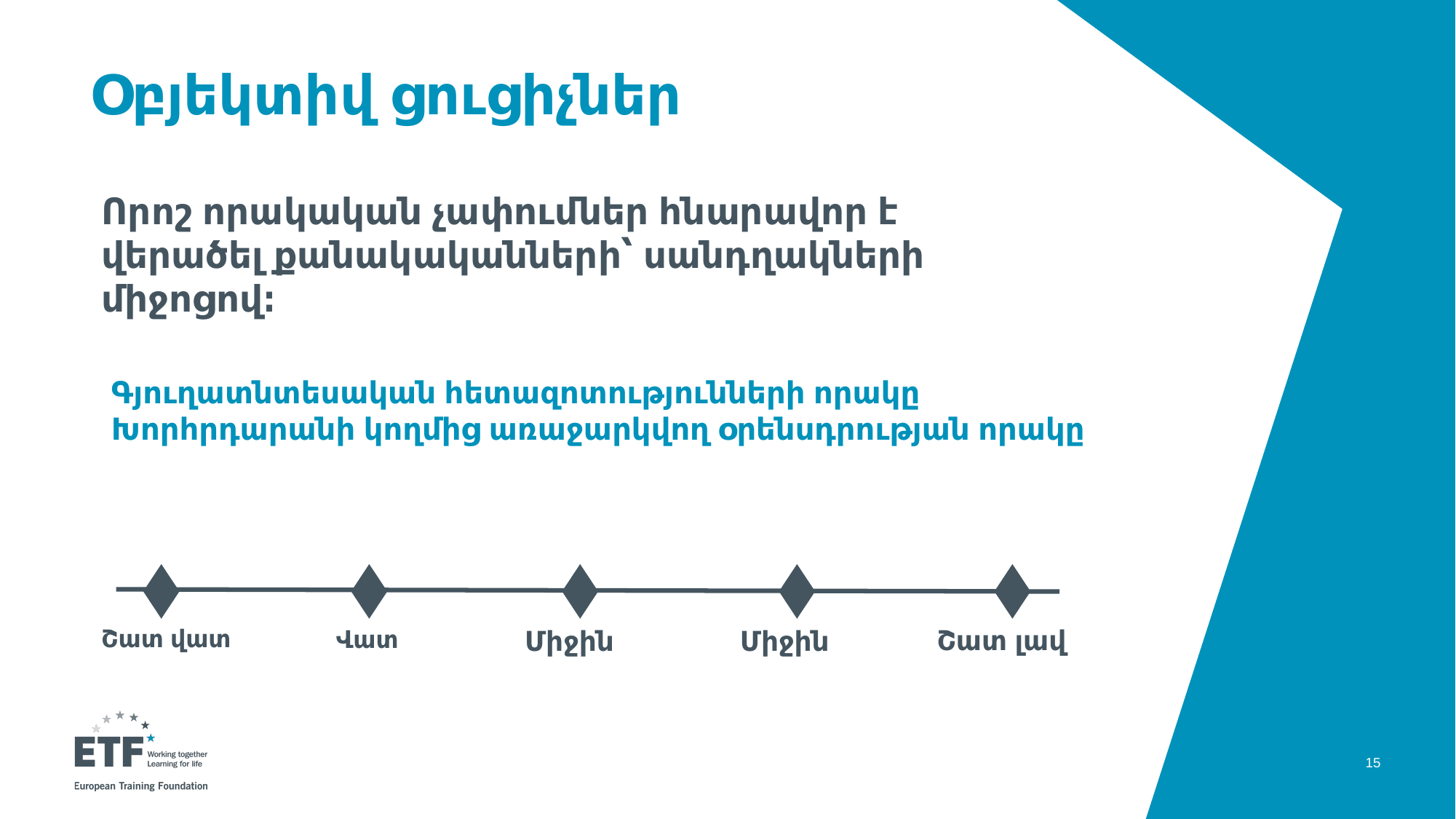

# Օբյեկտիվ ցուցիչներ
Որոշ որակական չափումներ հնարավոր է վերածել քանակականների՝ սանդղակների միջոցով։
Գյուղատնտեսական հետազոտությունների որակը
Խորհրդարանի կողմից առաջարկվող օրենսդրության որակը

Շատ վատ
Շատ լավ
Վատ
Միջին
Միջին
15